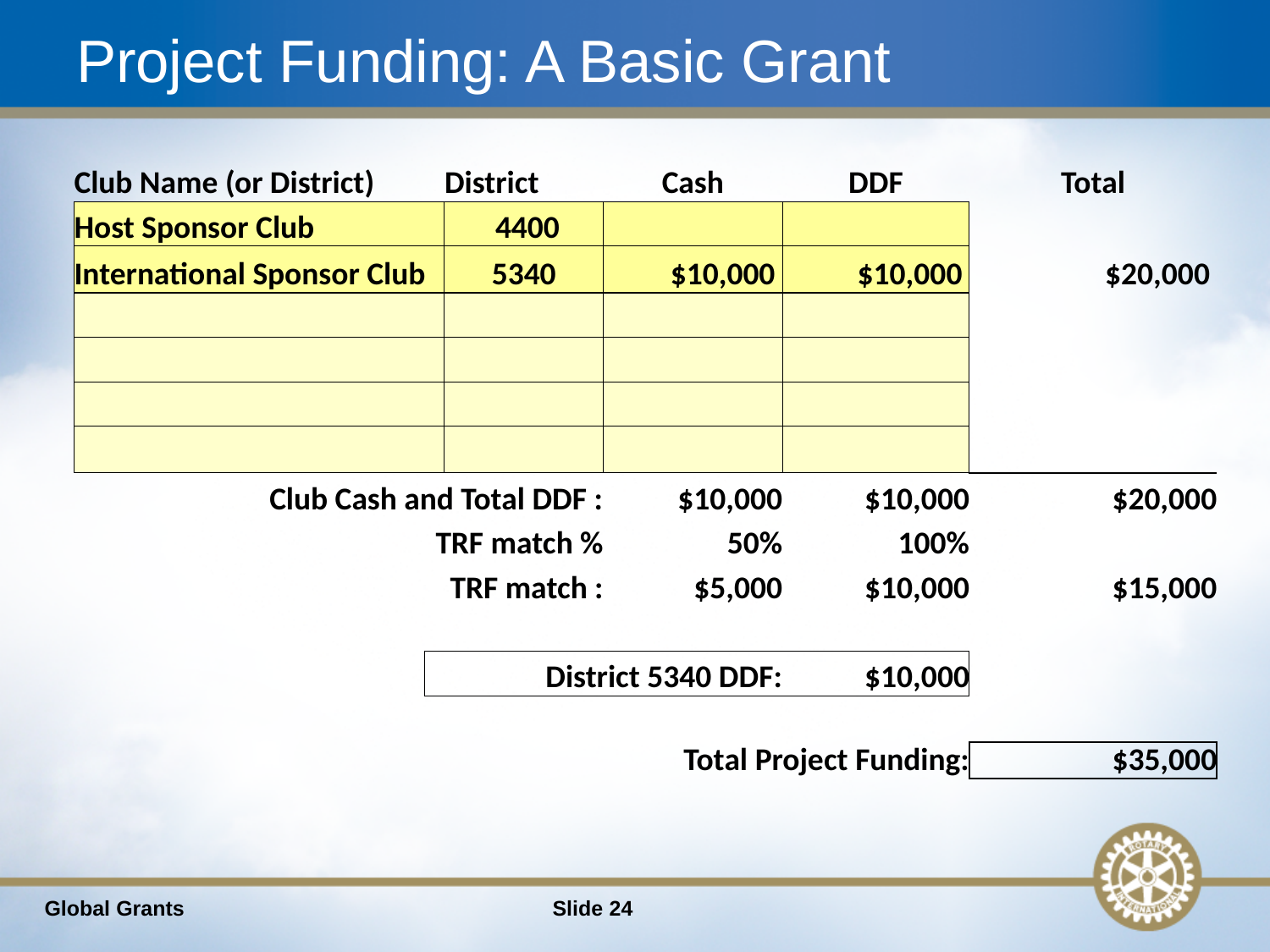

# Project Funding: A Basic Grant
| Club Name (or District) |  | District | Cash | DDF | Total |
| --- | --- | --- | --- | --- | --- |
| Host Sponsor Club |  | 4400 |  |  |  |
| International Sponsor Club |  | 5340 | $10,000 | $10,000 | $20,000 |
|  |  |  |  |  |  |
|  |  |  |  |  |  |
|  |  |  |  |  |  |
|  |  |  |  |  |  |
| Club Cash and Total DDF : |  |  | $10,000 | $10,000 | $20,000 |
|  | TRF match % |  | 50% | 100% |  |
|  | TRF match : |  | $5,000 | $10,000 | $15,000 |
|  |  |  |  |  |  |
|  | District 5340 DDF: |  |  | $10,000 |  |
|  |  |  |  |  |  |
|  |  |  | Total Project Funding: |  | $35,000 |
Global Grants
Slide 24